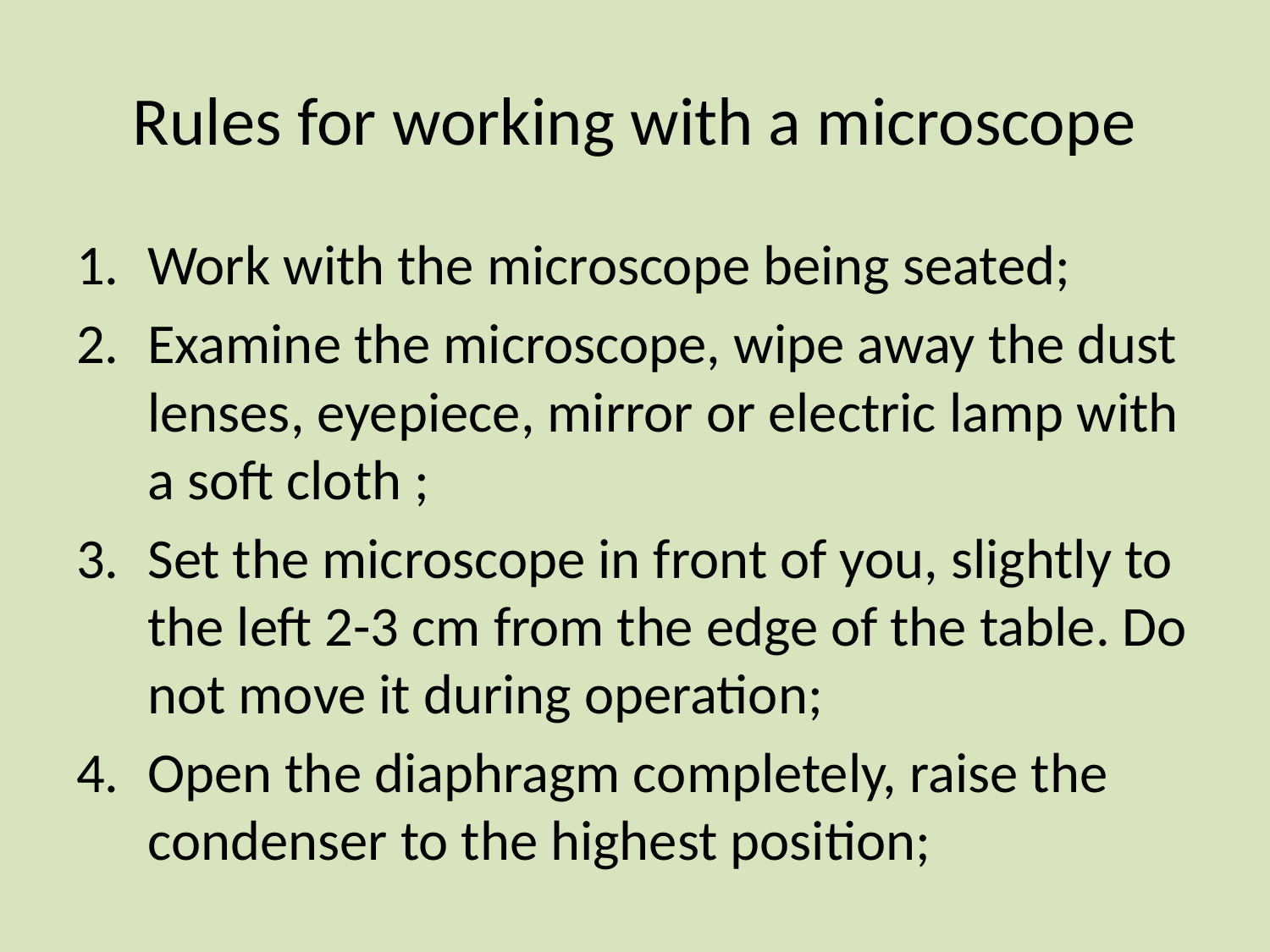

# Rules for working with a microscope
Work with the microscope being seated;
Examine the microscope, wipe away the dust lenses, eyepiece, mirror or electric lamp with a soft cloth ;
Set the microscope in front of you, slightly to the left 2-3 cm from the edge of the table. Do not move it during operation;
Open the diaphragm completely, raise the condenser to the highest position;